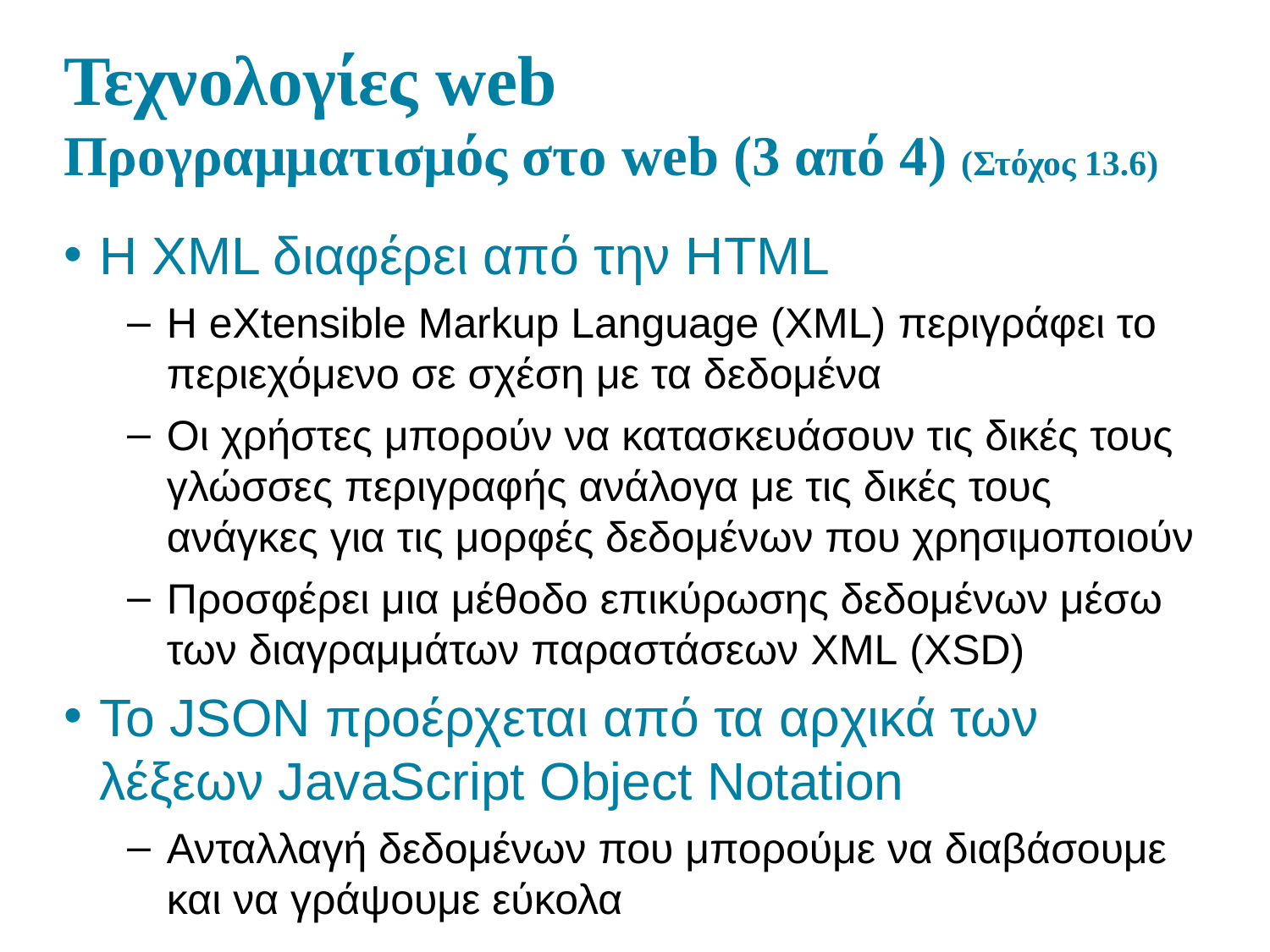

# Τεχνολογίες web Προγραμματισμός στο web (3 από 4) (Στόχος 13.6)
H XML διαφέρει από την HTML
Η eXtensible Markup Language (XML) περιγράφει το περιεχόμενο σε σχέση με τα δεδομένα
Οι χρήστες μπορούν να κατασκευάσουν τις δικές τους γλώσσες περιγραφής ανάλογα με τις δικές τους ανάγκες για τις μορφές δεδομένων που χρησιμοποιούν
Προσφέρει μια μέθοδο επικύρωσης δεδομένων μέσω των διαγραμμάτων παραστάσεων XML (XSD)
Το JSON προέρχεται από τα αρχικά των λέξεων JavaScript Object Notation
Ανταλλαγή δεδομένων που μπορούμε να διαβάσουμε και να γράψουμε εύκολα